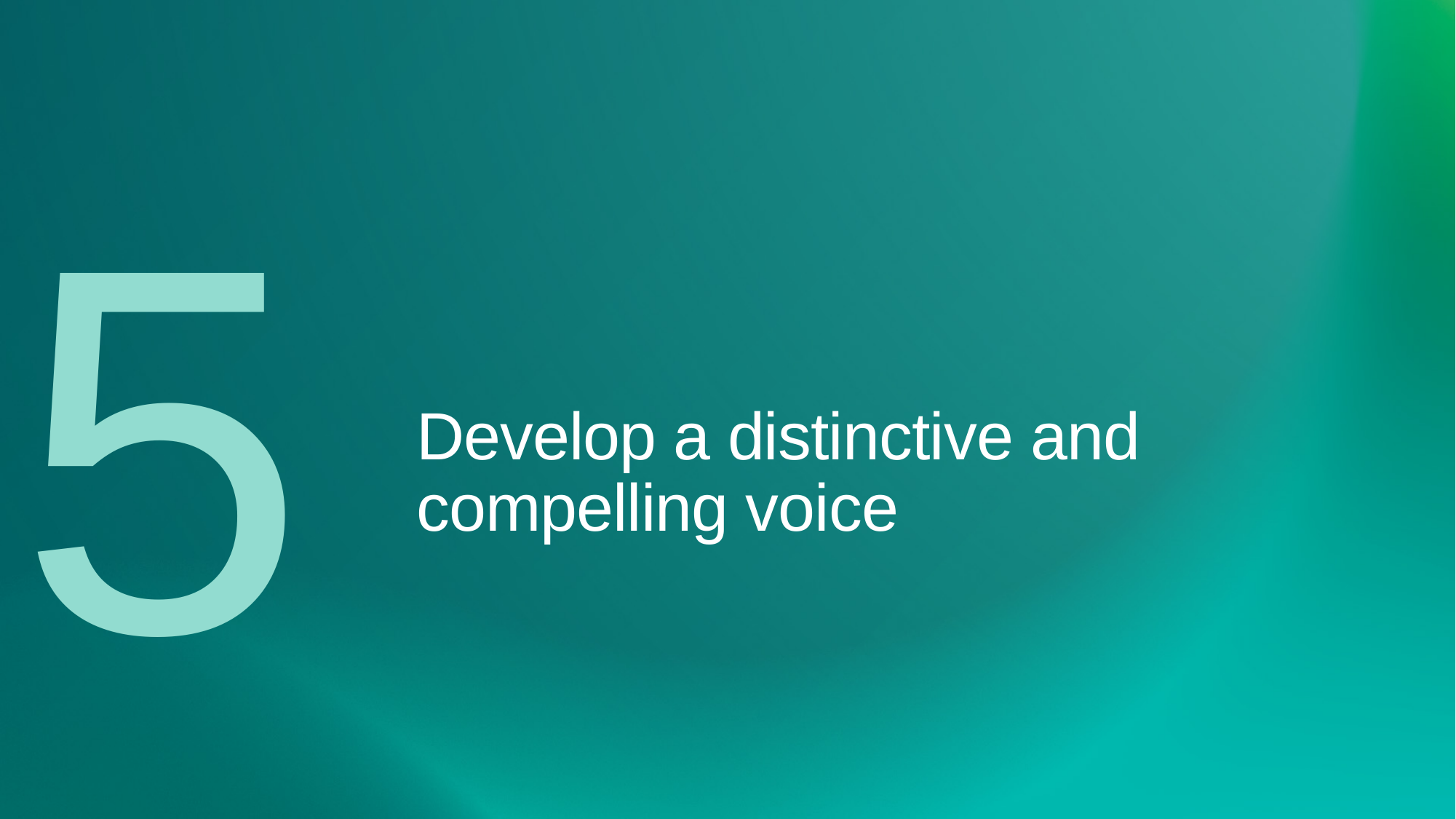

5
# Develop a distinctive and compelling voice